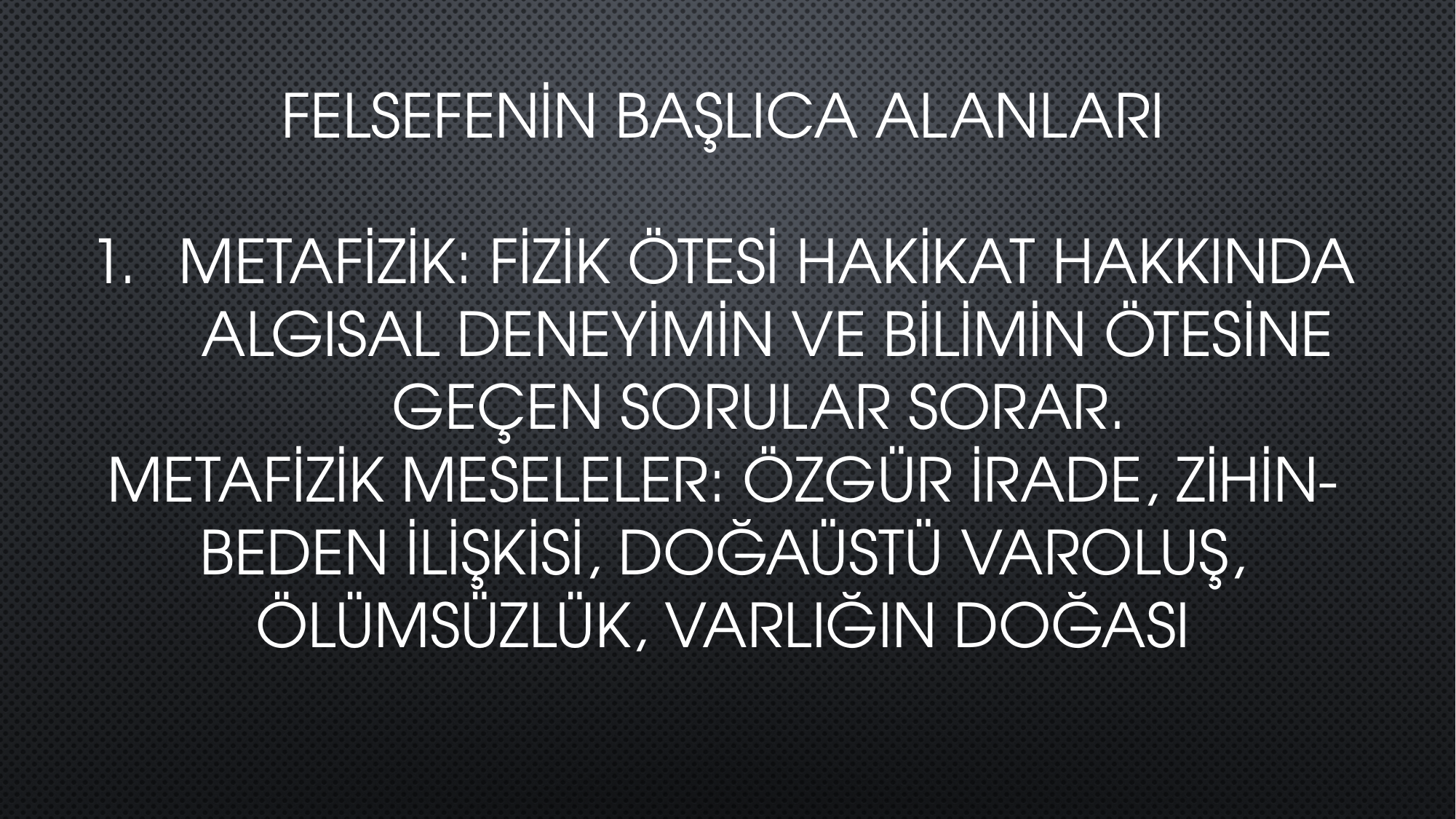

FELSEFENİN BAŞLICA ALANLARI

METAFİZİK: FİZİK ÖTESİ HAKİKAT HAKKINDA ALGISAL DENEYİMİN VE BİLİMİN ÖTESİNE GEÇEN SORULAR SORAR.
METAFİZİK MESELELER: ÖZGÜR İRADE, ZİHİN-BEDEN İLİŞKİSİ, DOĞAÜSTÜ VAROLUŞ, ÖLÜMSÜZLÜK, VARLIĞIN DOĞASI